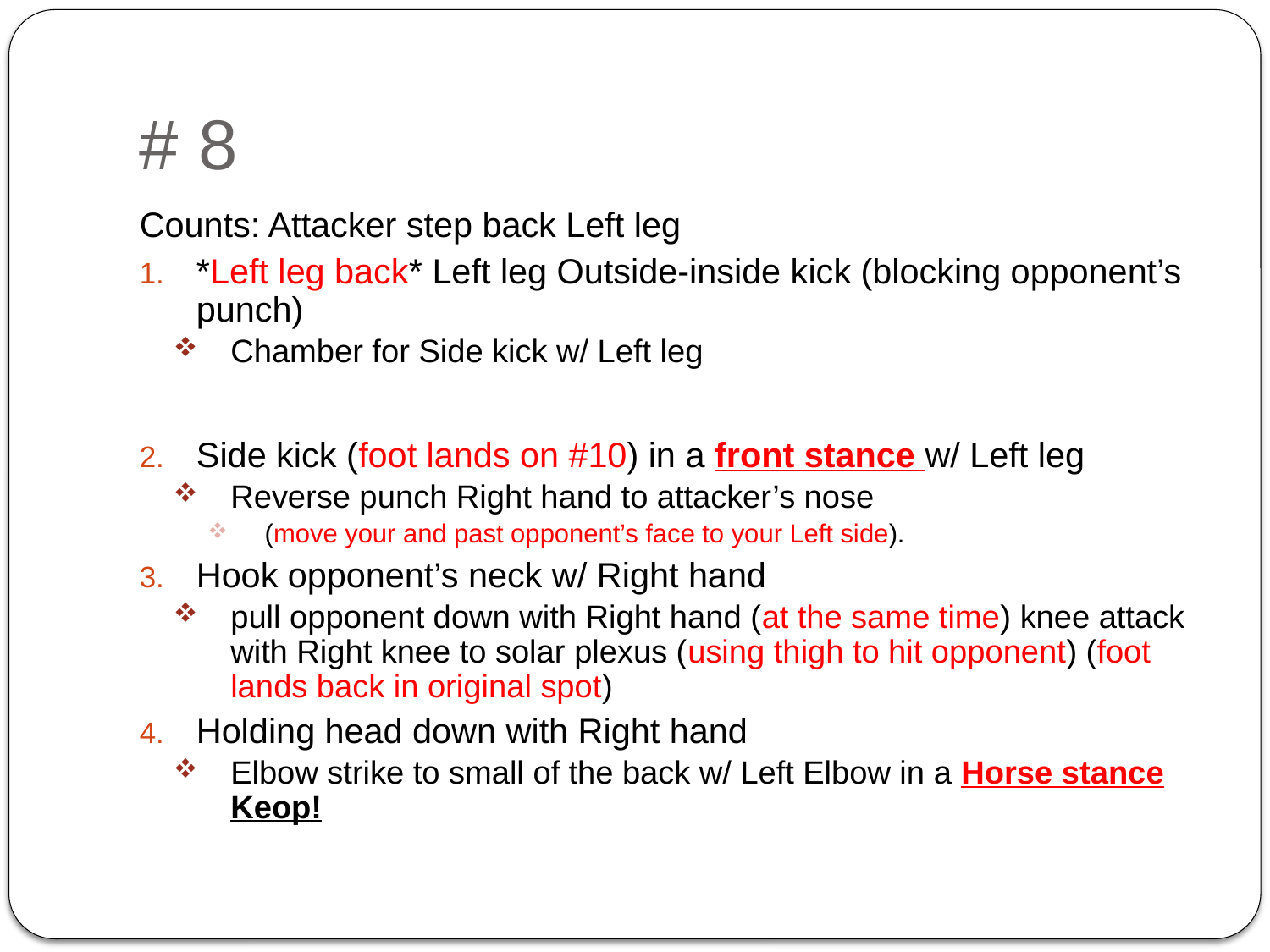

# # 8
Counts: Attacker step back Left leg
*Left leg back* Left leg Outside-inside kick (blocking opponent’s punch)
Chamber for Side kick w/ Left leg

Side kick (foot lands on #10) in a front stance w/ Left leg
Reverse punch Right hand to attacker’s nose
(move your and past opponent’s face to your Left side).
Hook opponent’s neck w/ Right hand
pull opponent down with Right hand (at the same time) knee attack with Right knee to solar plexus (using thigh to hit opponent) (foot lands back in original spot)
Holding head down with Right hand
Elbow strike to small of the back w/ Left Elbow in a Horse stance Keop!